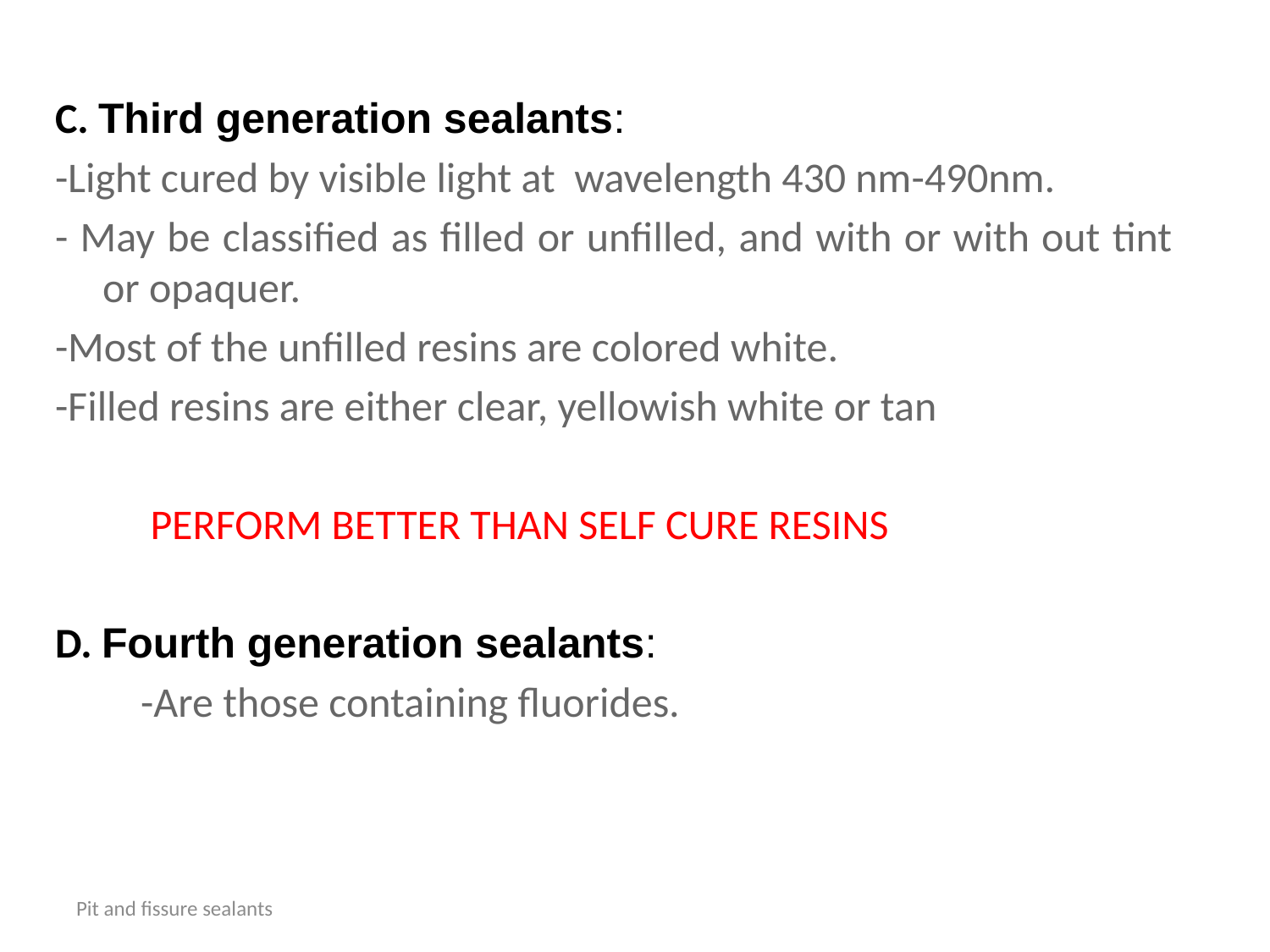

C. Third generation sealants:
-Light cured by visible light at  wavelength 430 nm-490nm.
- May be classified as filled or unfilled, and with or with out tint or opaquer.
-Most of the unfilled resins are colored white.
-Filled resins are either clear, yellowish white or tan

          PERFORM BETTER THAN SELF CURE RESINS

D. Fourth generation sealants:
         -Are those containing fluorides.
Pit and fissure sealants